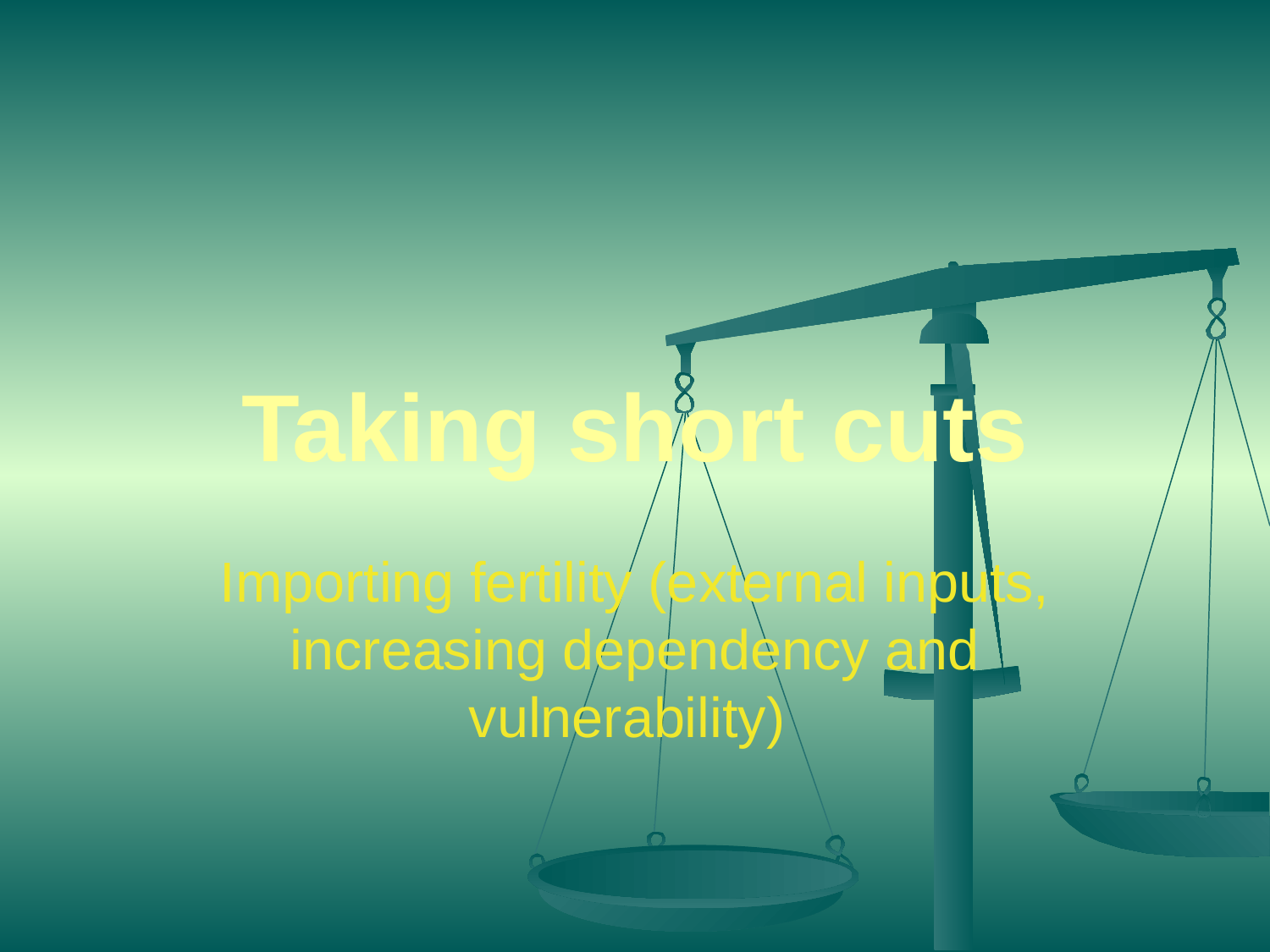

# Taking short cuts
Importing fertility (external inputs, increasing dependency and vulnerability)